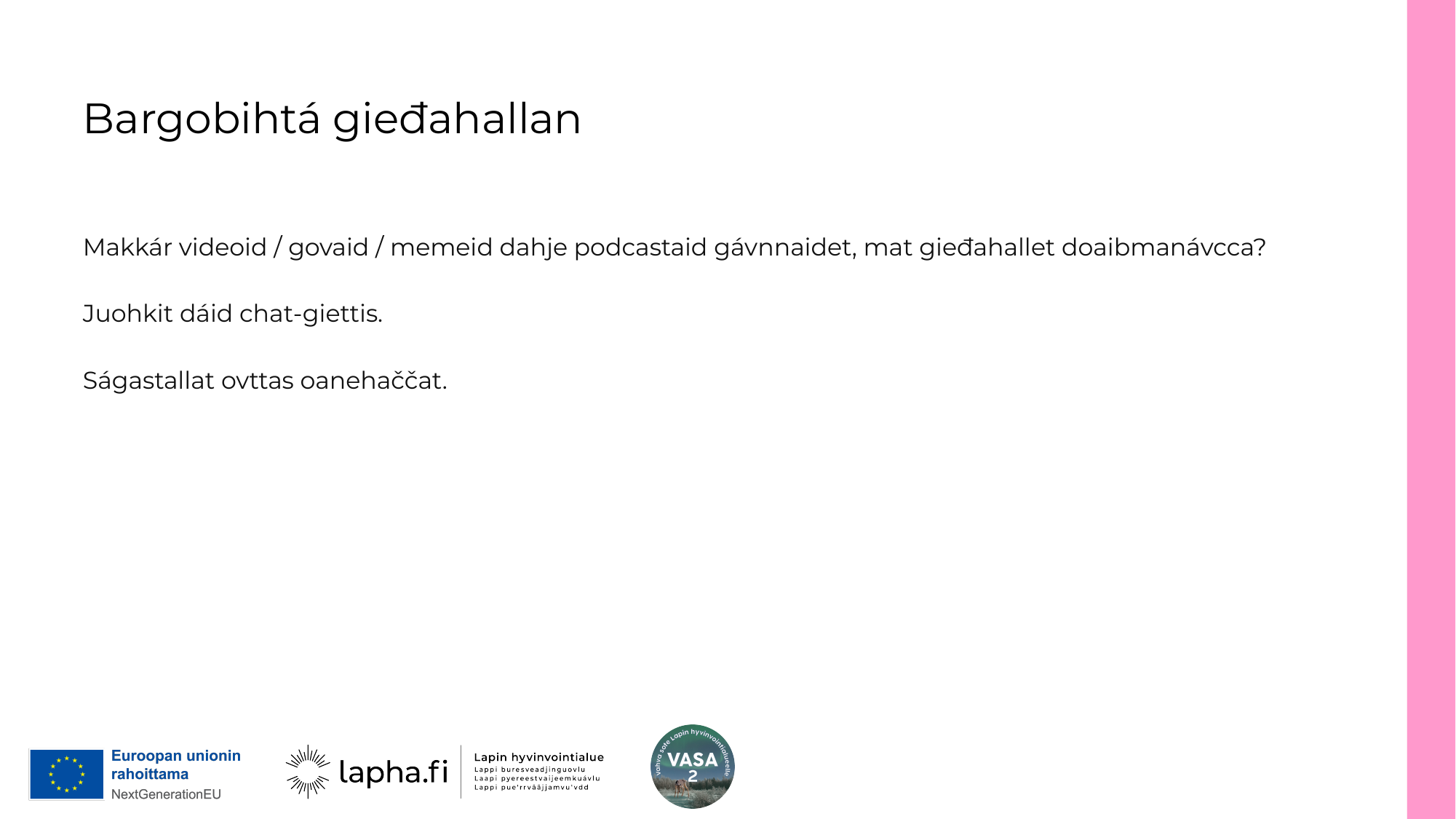

# Bargobihtá gieđahallan

Makkár videoid / govaid / memeid dahje podcastaid gávnnaidet, mat gieđahallet doaibmanávcca?

Juohkit dáid chat-giettis.

Ságastallat ovttas oanehaččat.